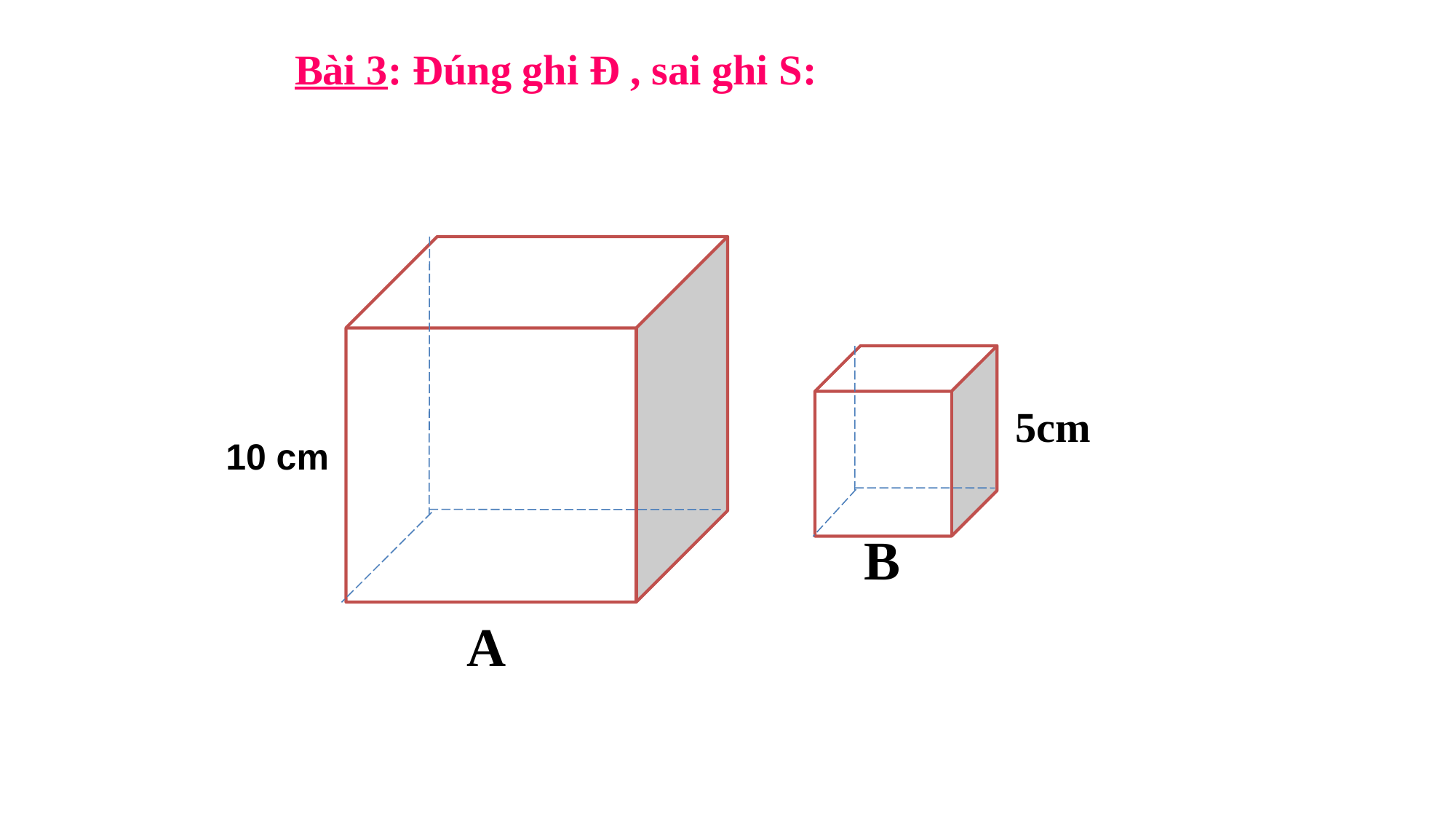

Bài 3: Đúng ghi Đ , sai ghi S:

A

B
5cm
10 cm